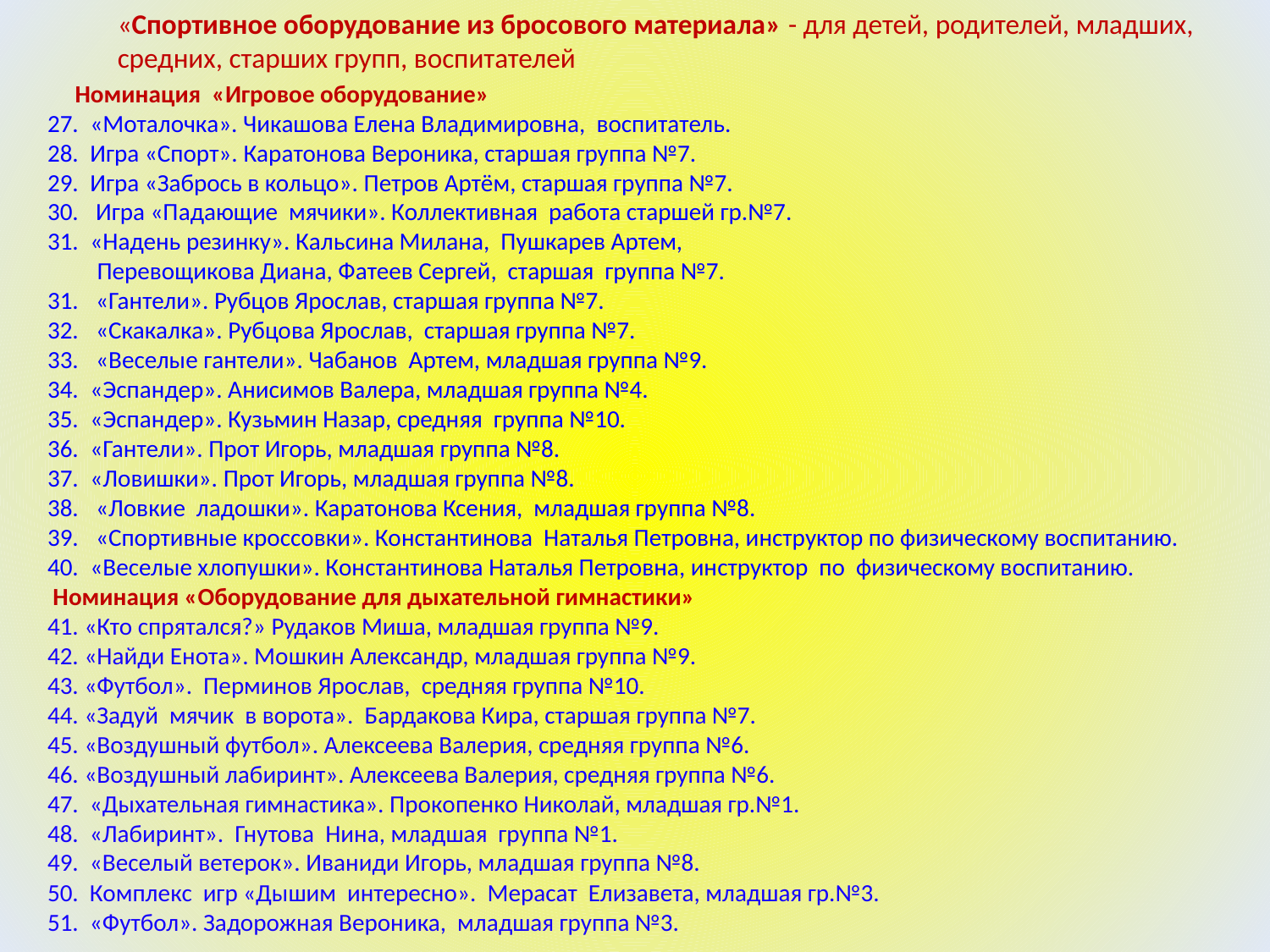

«Спортивное оборудование из бросового материала» - для детей, родителей, младших, средних, старших групп, воспитателей

     Номинация  «Игровое оборудование»
  «Моталочка». Чикашова Елена Владимировна,  воспитатель.
  Игра «Спорт». Каратонова Вероника, старшая группа №7.
  Игра «Забрось в кольцо». Петров Артём, старшая группа №7.
   Игра «Падающие  мячики». Коллективная  работа старшей гр.№7.
  «Надень резинку». Кальсина Милана,  Пушкарев Артем,
         Перевощикова Диана, Фатеев Сергей,  старшая  группа №7.
   «Гантели». Рубцов Ярослав, старшая группа №7.
   «Скакалка». Рубцова Ярослав,  старшая группа №7.
   «Веселые гантели». Чабанов  Артем, младшая группа №9.
  «Эспандер». Анисимов Валера, младшая группа №4.
  «Эспандер». Кузьмин Назар, средняя  группа №10.
  «Гантели». Прот Игорь, младшая группа №8.
  «Ловишки». Прот Игорь, младшая группа №8.
   «Ловкие  ладошки». Каратонова Ксения,  младшая группа №8.
   «Спортивные кроссовки». Константинова  Наталья Петровна, инструктор по физическому воспитанию.
  «Веселые хлопушки». Константинова Наталья Петровна, инструктор  по  физическому воспитанию.
 Номинация «Оборудование для дыхательной гимнастики»
41. «Кто спрятался?» Рудаков Миша, младшая группа №9.
42. «Найди Енота». Мошкин Александр, младшая группа №9.
43. «Футбол».  Перминов Ярослав,  средняя группа №10.
44. «Задуй  мячик  в ворота».  Бардакова Кира, старшая группа №7.
45. «Воздушный футбол». Алексеева Валерия, средняя группа №6.
46. «Воздушный лабиринт». Алексеева Валерия, средняя группа №6.
47.  «Дыхательная гимнастика». Прокопенко Николай, младшая гр.№1.
48.  «Лабиринт».  Гнутова  Нина, младшая  группа №1.
49.  «Веселый ветерок». Иваниди Игорь, младшая группа №8.
50.  Комплекс  игр «Дышим  интересно».  Мерасат  Елизавета, младшая гр.№3.
51.  «Футбол». Задорожная Вероника,  младшая группа №3.